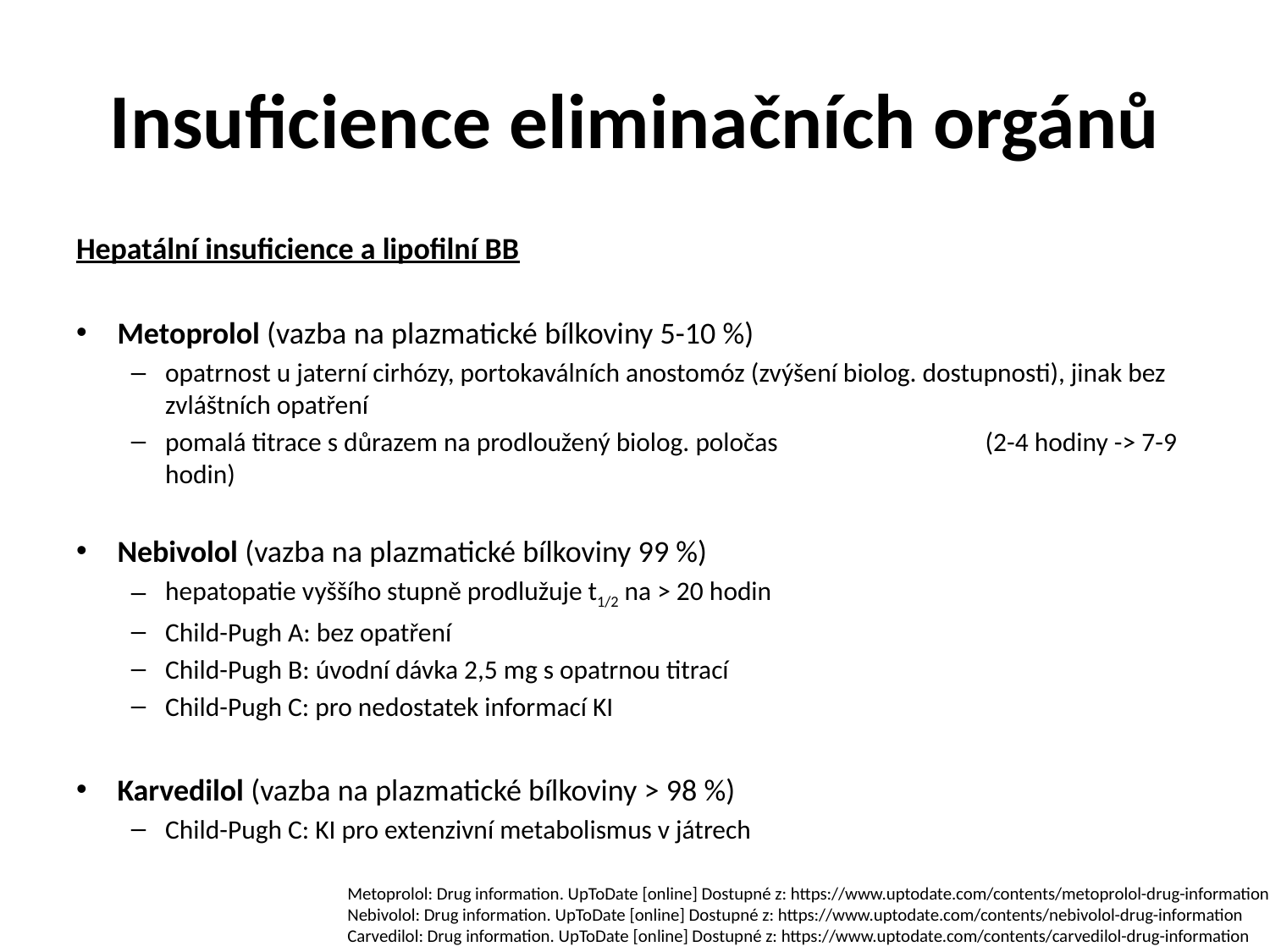

# Insuficience eliminačních orgánů
Hepatální insuficience a lipofilní BB

Metoprolol (vazba na plazmatické bílkoviny 5-10 %)
opatrnost u jaterní cirhózy, portokaválních anostomóz (zvýšení biolog. dostupnosti), jinak bez zvláštních opatření
pomalá titrace s důrazem na prodloužený biolog. poločas                                   (2-4 hodiny -> 7-9 hodin)

Nebivolol (vazba na plazmatické bílkoviny 99 %)
hepatopatie vyššího stupně prodlužuje t1/2 na > 20 hodin
Child-Pugh A: bez opatření
Child-Pugh B: úvodní dávka 2,5 mg s opatrnou titrací
Child-Pugh C: pro nedostatek informací KI

Karvedilol (vazba na plazmatické bílkoviny > 98 %)
Child-Pugh C: KI pro extenzivní metabolismus v játrech

Metoprolol: Drug information. UpToDate [online] Dostupné z: https://www.uptodate.com/contents/metoprolol-drug-information
Nebivolol: Drug information. UpToDate [online] Dostupné z: https://www.uptodate.com/contents/nebivolol-drug-information
Carvedilol: Drug information. UpToDate [online] Dostupné z: https://www.uptodate.com/contents/carvedilol-drug-information